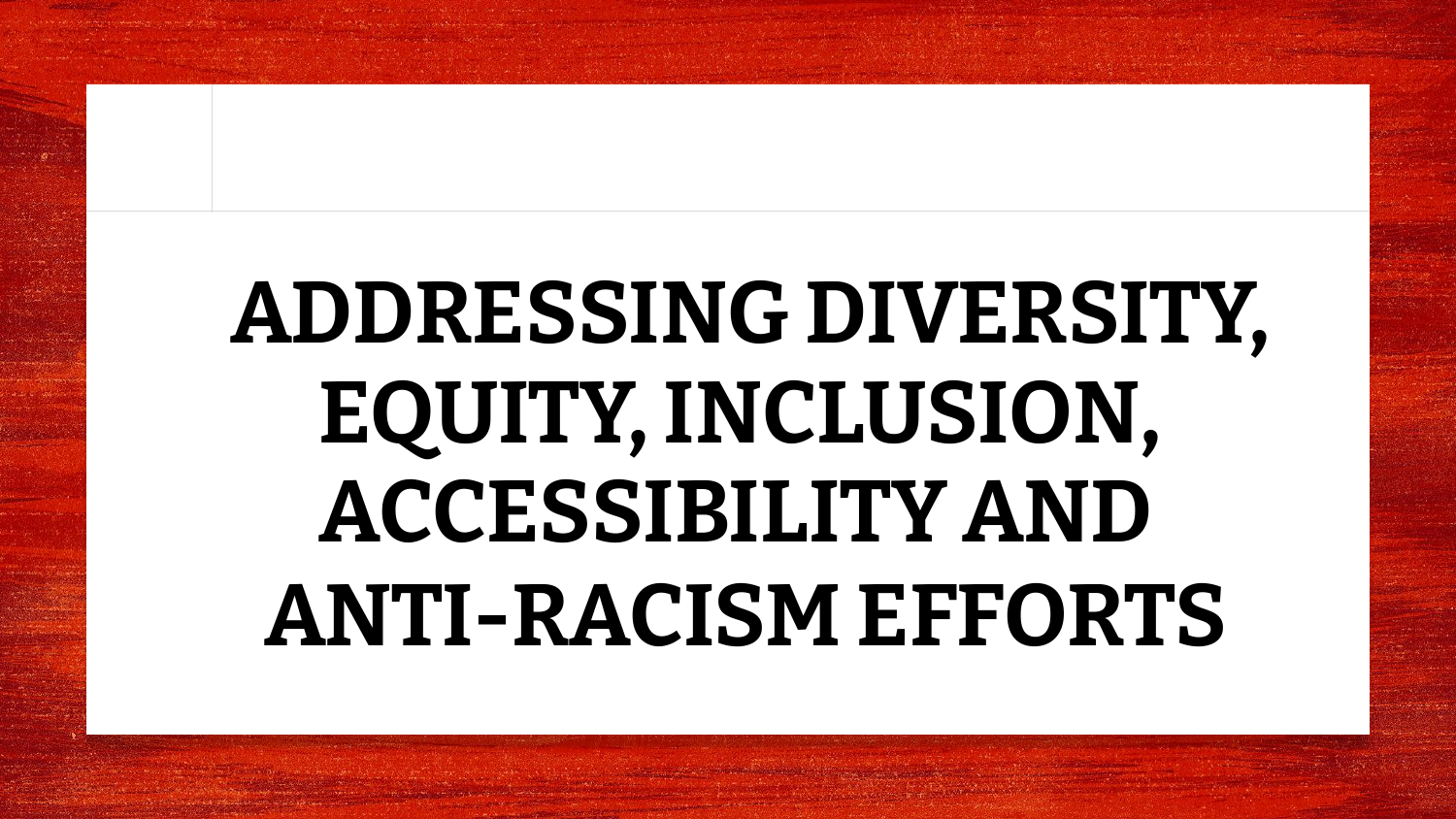

ADDRESSING DIVERSITY,

EQUITY, INCLUSION,
ACCESSIBILITY AND
ANTI-RACISM EFFORTS